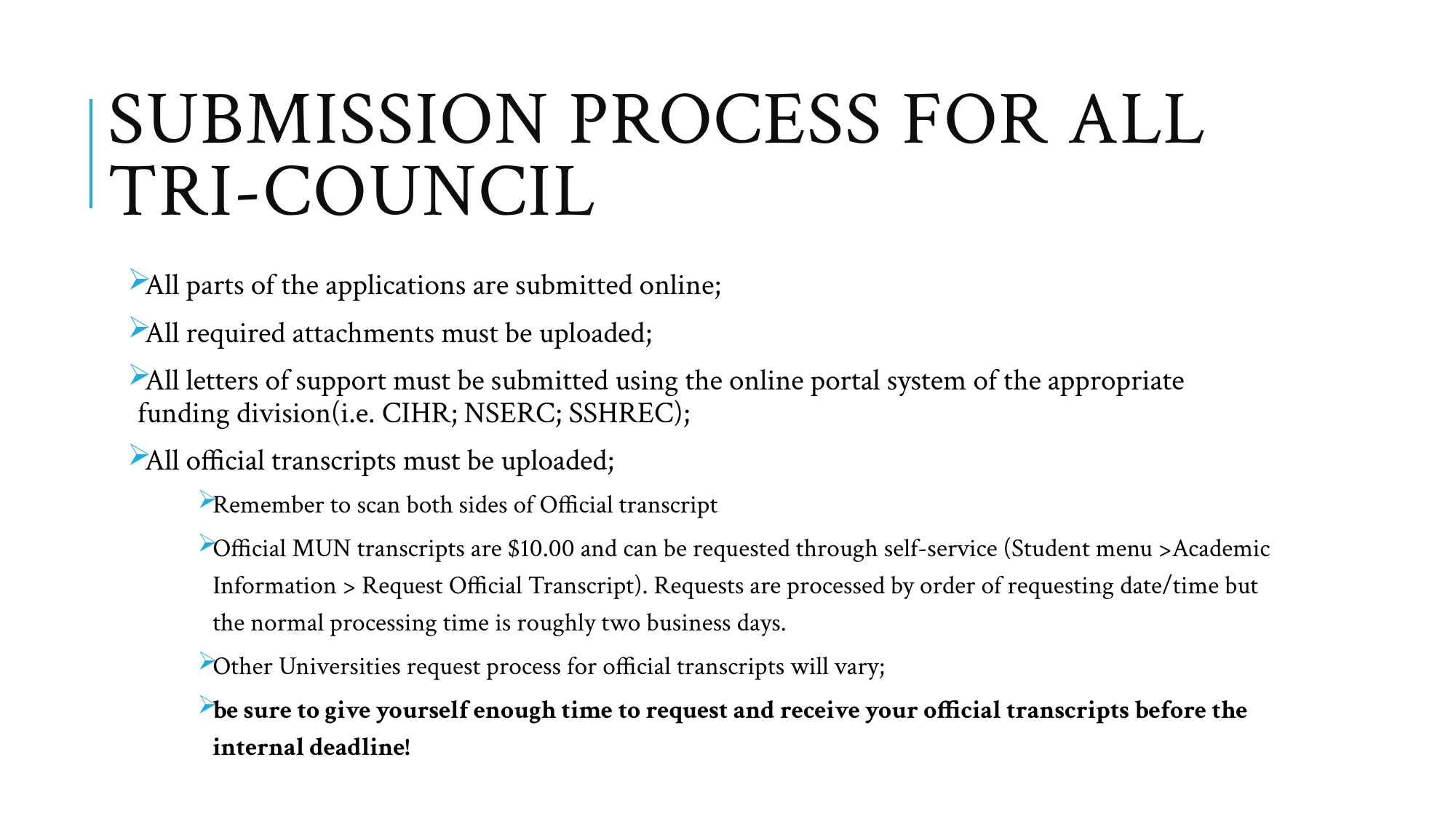

# Submission process for all Tri-council
All parts of the applications are submitted online;
All required attachments must be uploaded;
All letters of support must be submitted using the online portal system of the appropriate funding division(i.e. CIHR; NSERC; SSHREC);
All official transcripts must be uploaded;
Remember to scan both sides of Official transcript
Official MUN transcripts are $10.00 and can be requested through self-service (Student menu >Academic Information > Request Official Transcript). Requests are processed by order of requesting date/time but the normal processing time is roughly two business days.
Other Universities request process for official transcripts will vary;
be sure to give yourself enough time to request and receive your official transcripts before the internal deadline!